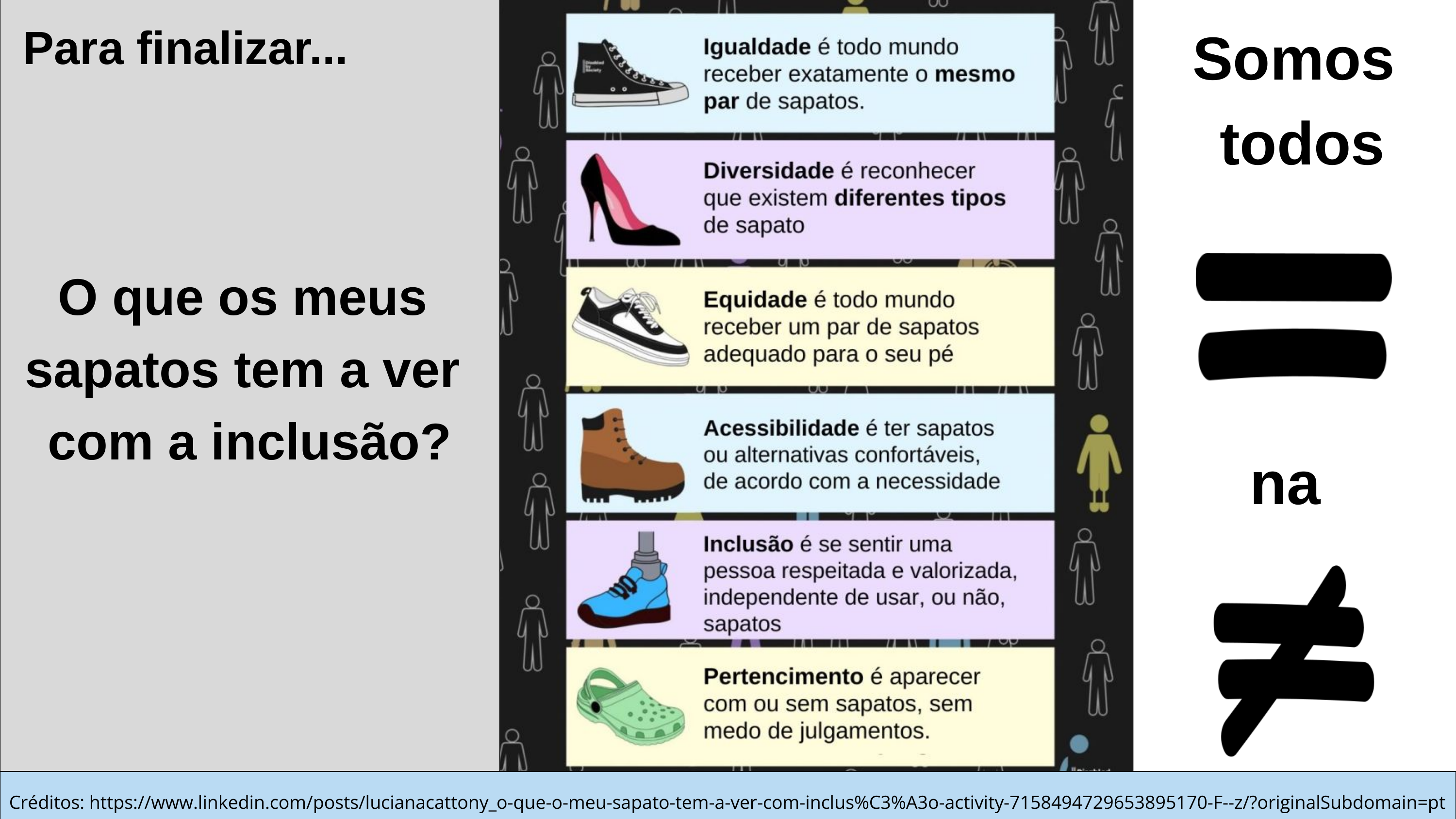

Somos
 todos

na

Para finalizar...
O que os meus
sapatos tem a ver
com a inclusão?

Créditos: https://www.linkedin.com/posts/lucianacattony_o-que-o-meu-sapato-tem-a-ver-com-inclus%C3%A3o-activity-7158494729653895170-F--z/?originalSubdomain=pt